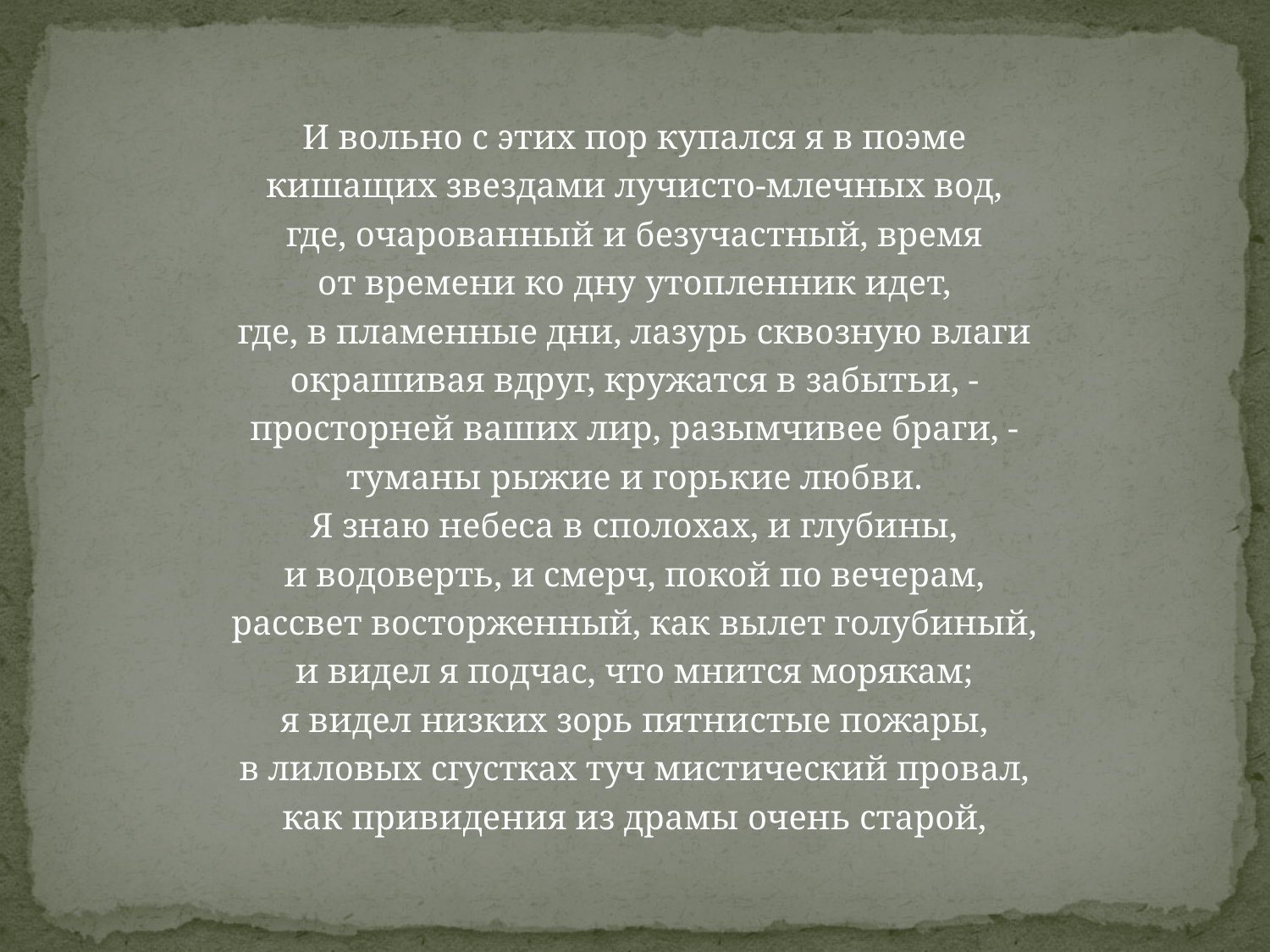

#
И вольно с этих пор купался я в поэме
кишащих звездами лучисто-млечных вод,
где, очарованный и безучастный, время
от времени ко дну утопленник идет,
где, в пламенные дни, лазурь сквозную влаги
окрашивая вдруг, кружатся в забытьи, -
просторней ваших лир, разымчивее браги, -
туманы рыжие и горькие любви.
Я знаю небеса в сполохах, и глубины,
и водоверть, и смерч, покой по вечерам,
рассвет восторженный, как вылет голубиный,
и видел я подчас, что мнится морякам;
я видел низких зорь пятнистые пожары,
в лиловых сгустках туч мистический провал,
как привидения из драмы очень старой,